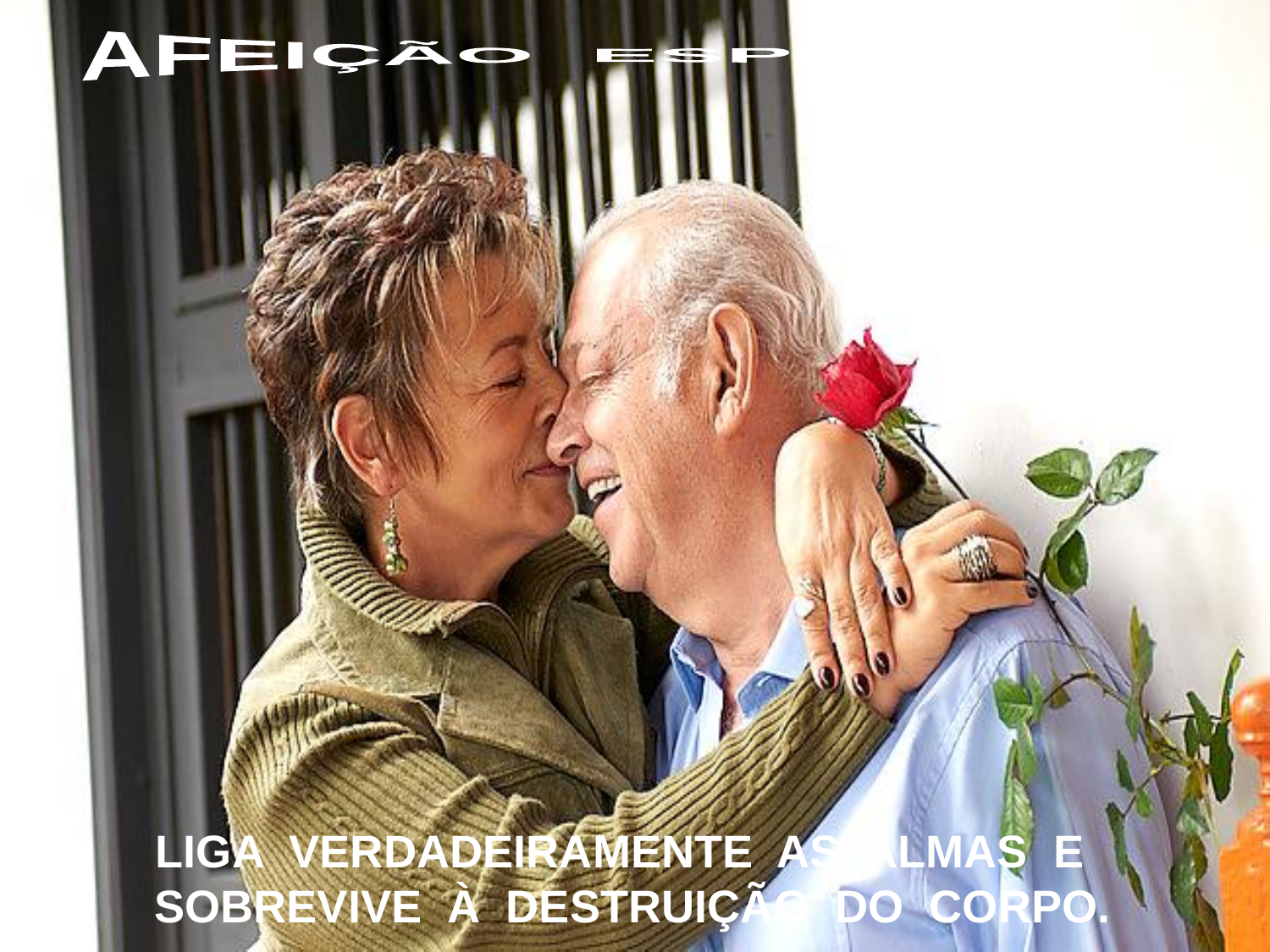

AFEIÇÃO  ESPIRITUAL
LIGA  VERDADEIRAMENTE  AS  ALMAS  E
SOBREVIVE  À  DESTRUIÇÃO  DO  CORPO.